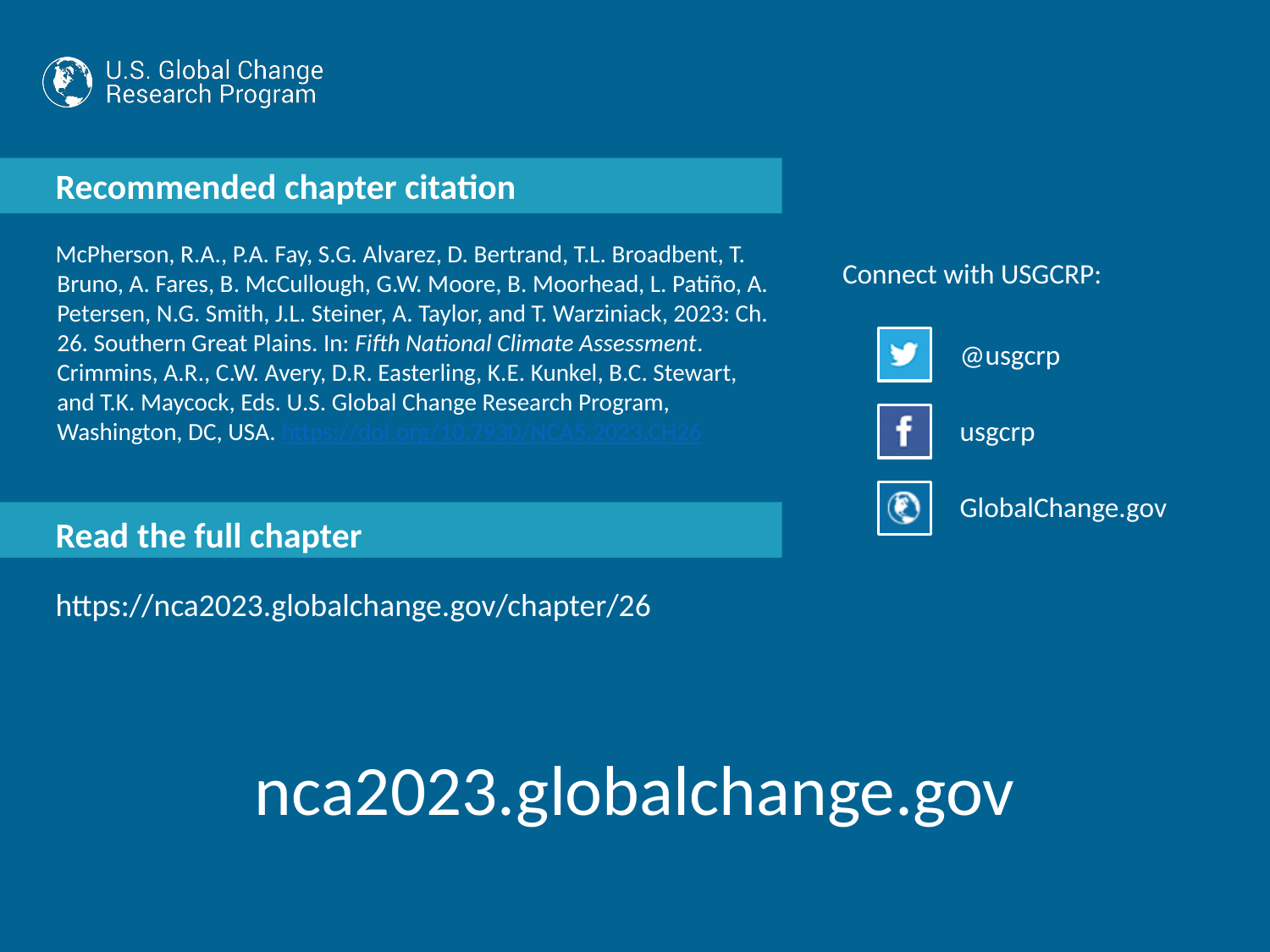

McPherson, R.A., P.A. Fay, S.G. Alvarez, D. Bertrand, T.L. Broadbent, T. Bruno, A. Fares, B. McCullough, G.W. Moore, B. Moorhead, L. Patiño, A. Petersen, N.G. Smith, J.L. Steiner, A. Taylor, and T. Warziniack, 2023: Ch. 26. Southern Great Plains. In: Fifth National Climate Assessment. Crimmins, A.R., C.W. Avery, D.R. Easterling, K.E. Kunkel, B.C. Stewart, and T.K. Maycock, Eds. U.S. Global Change Research Program, Washington, DC, USA. https://doi.org/10.7930/NCA5.2023.CH26

https://nca2023.globalchange.gov/chapter/26